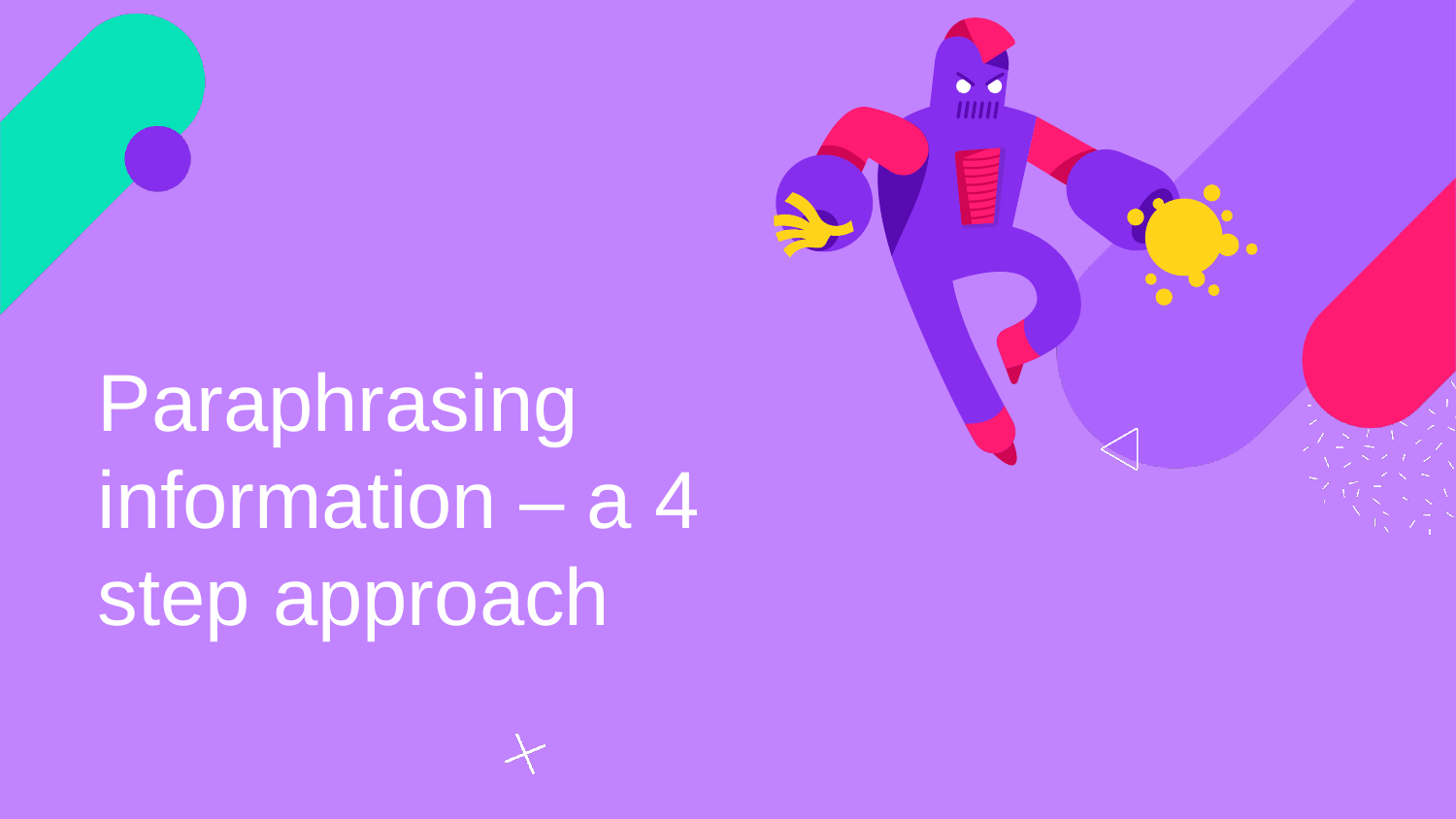

# Paraphrasing information – a 4 step approach